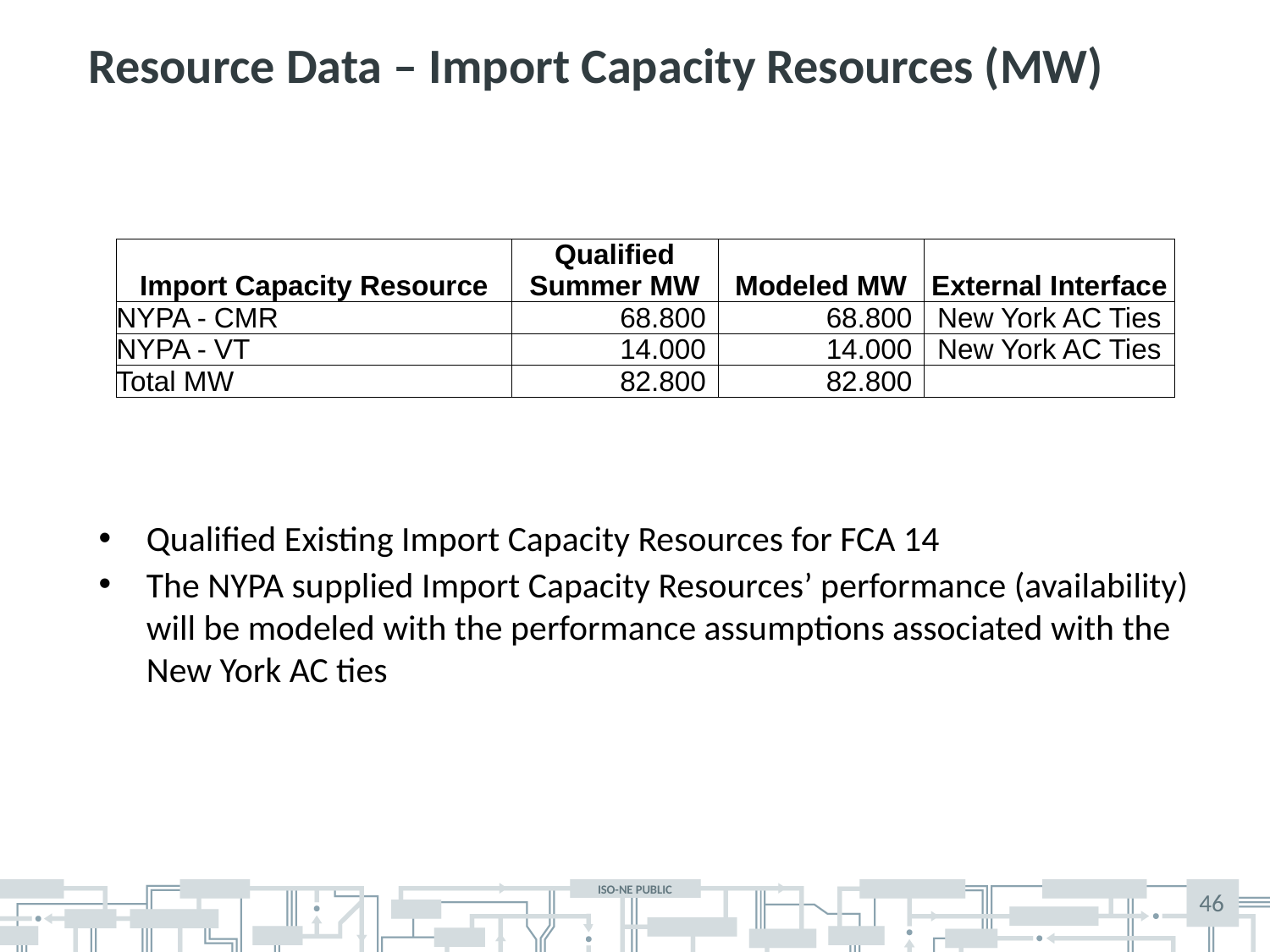

Resource Data – Import Capacity Resources (MW)

| Import Capacity Resource | Qualified Summer MW | Modeled MW | External Interface |
| --- | --- | --- | --- |
| NYPA - CMR | 68.800 | 68.800 | New York AC Ties |
| NYPA - VT | 14.000 | 14.000 | New York AC Ties |
| Total MW | 82.800 | 82.800 |  |

Qualified Existing Import Capacity Resources for FCA 14
The NYPA supplied Import Capacity Resources’ performance (availability) will be modeled with the performance assumptions associated with the New York AC ties

46